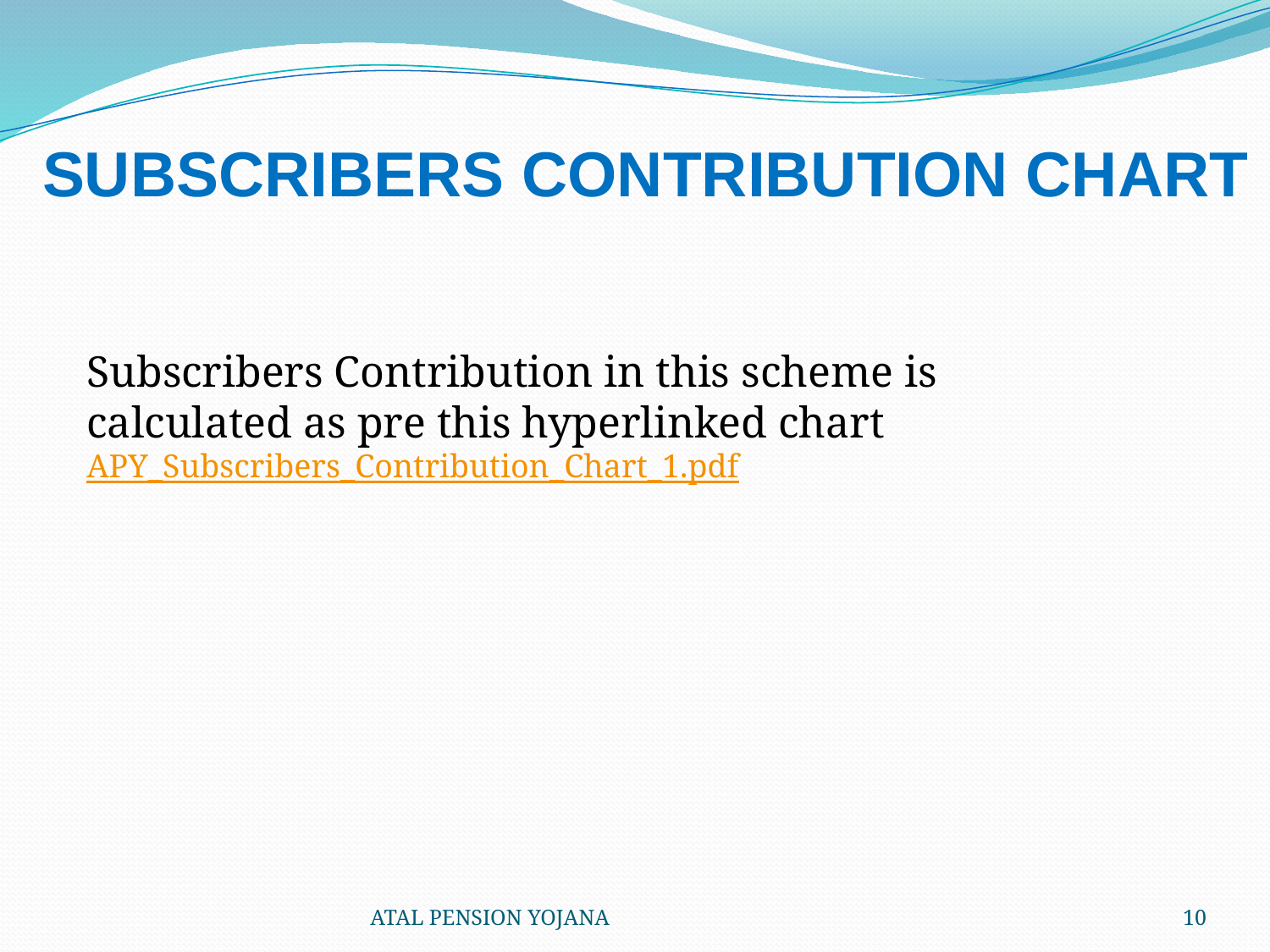

# SUBSCRIBERS CONTRIBUTION CHART :
Subscribers Contribution in this scheme is calculated as pre this hyperlinked chart APY_Subscribers_Contribution_Chart_1.pdf

ATAL PENSION YOJANA
10